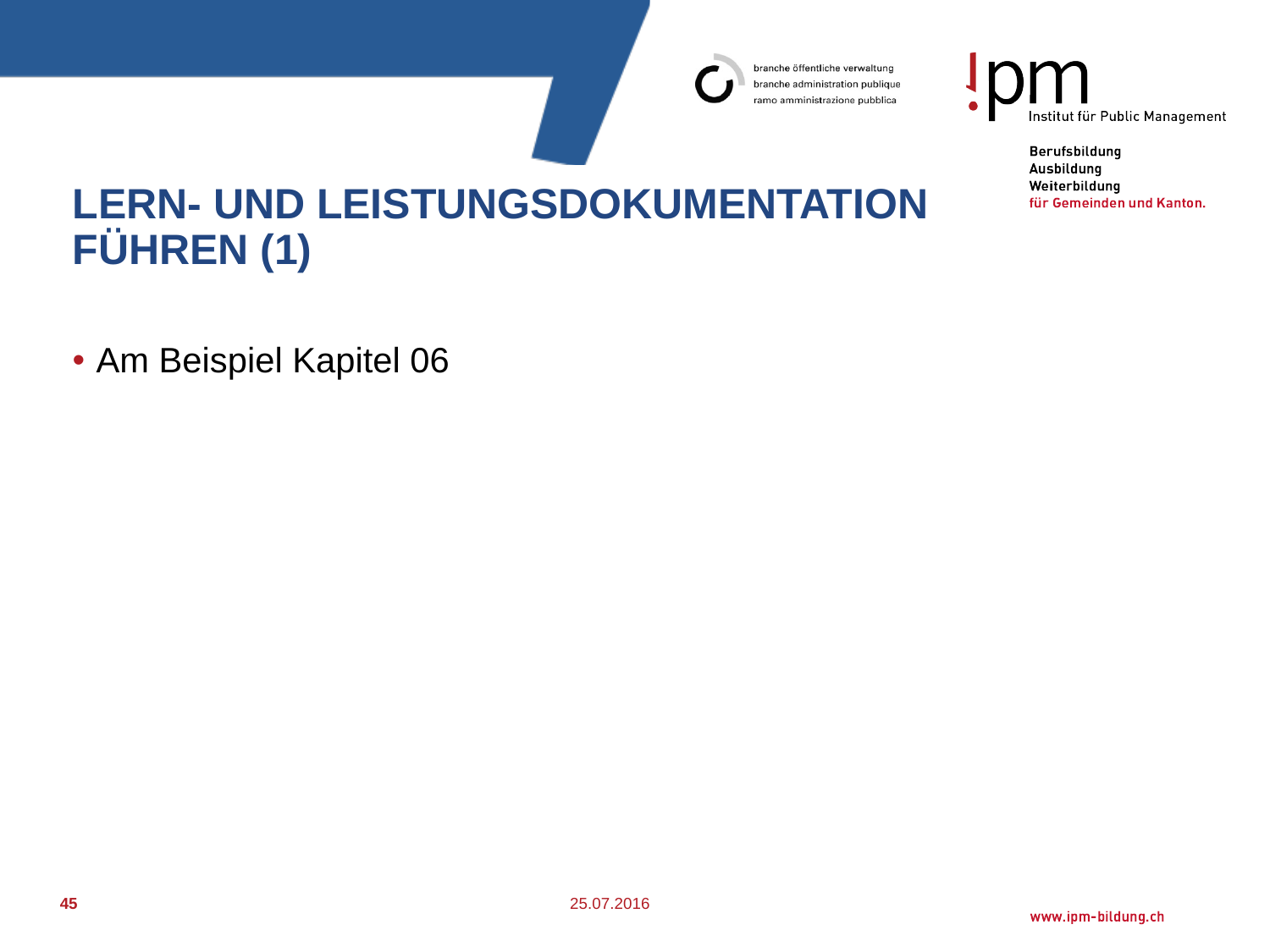

# Lern- und Leistungsdokumentation führen (1)
Am Beispiel Kapitel 06

45
25.07.2016